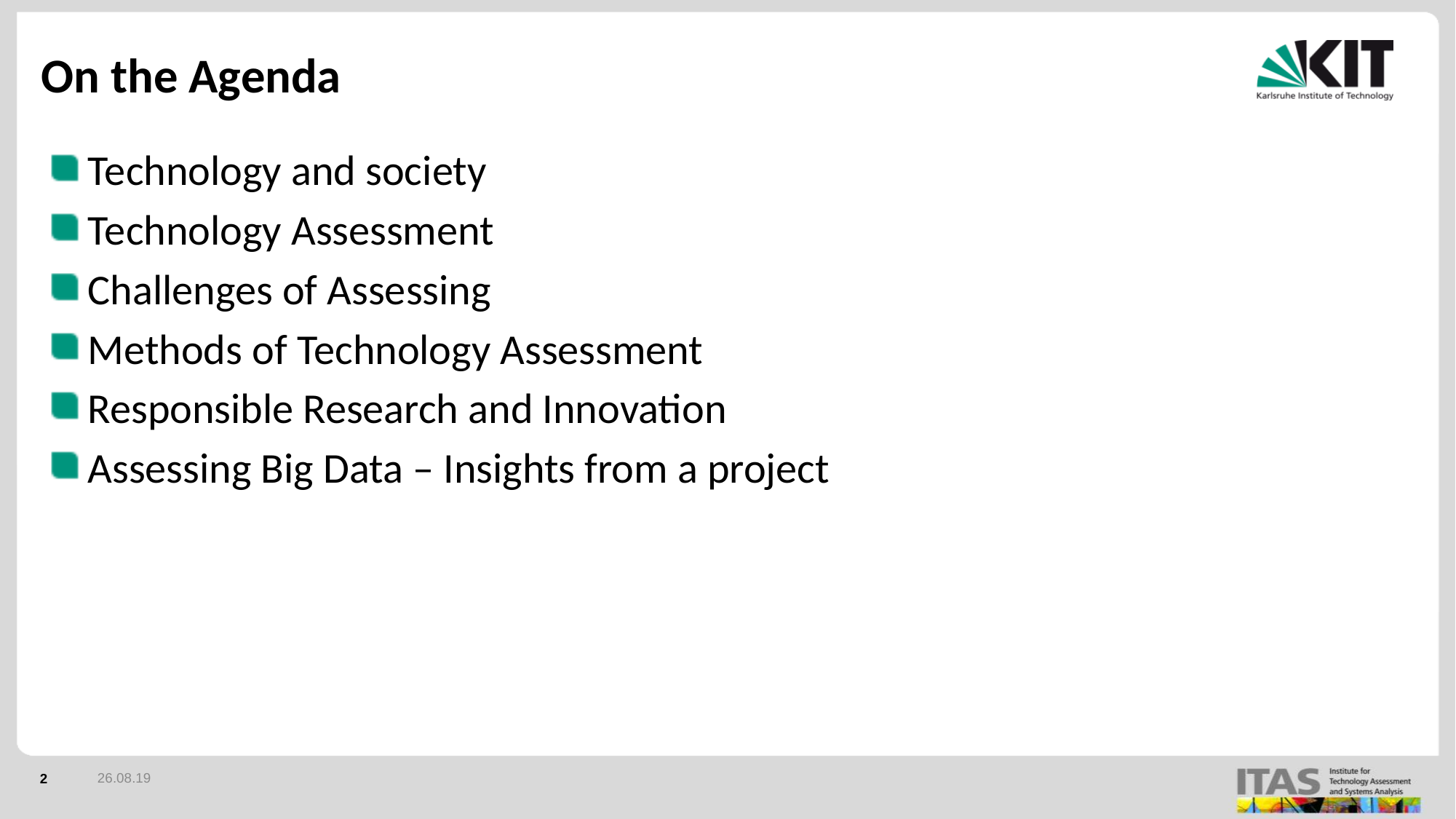

# On the Agenda
Technology and society
Technology Assessment
Challenges of Assessing
Methods of Technology Assessment
Responsible Research and Innovation
Assessing Big Data – Insights from a project
26.08.19